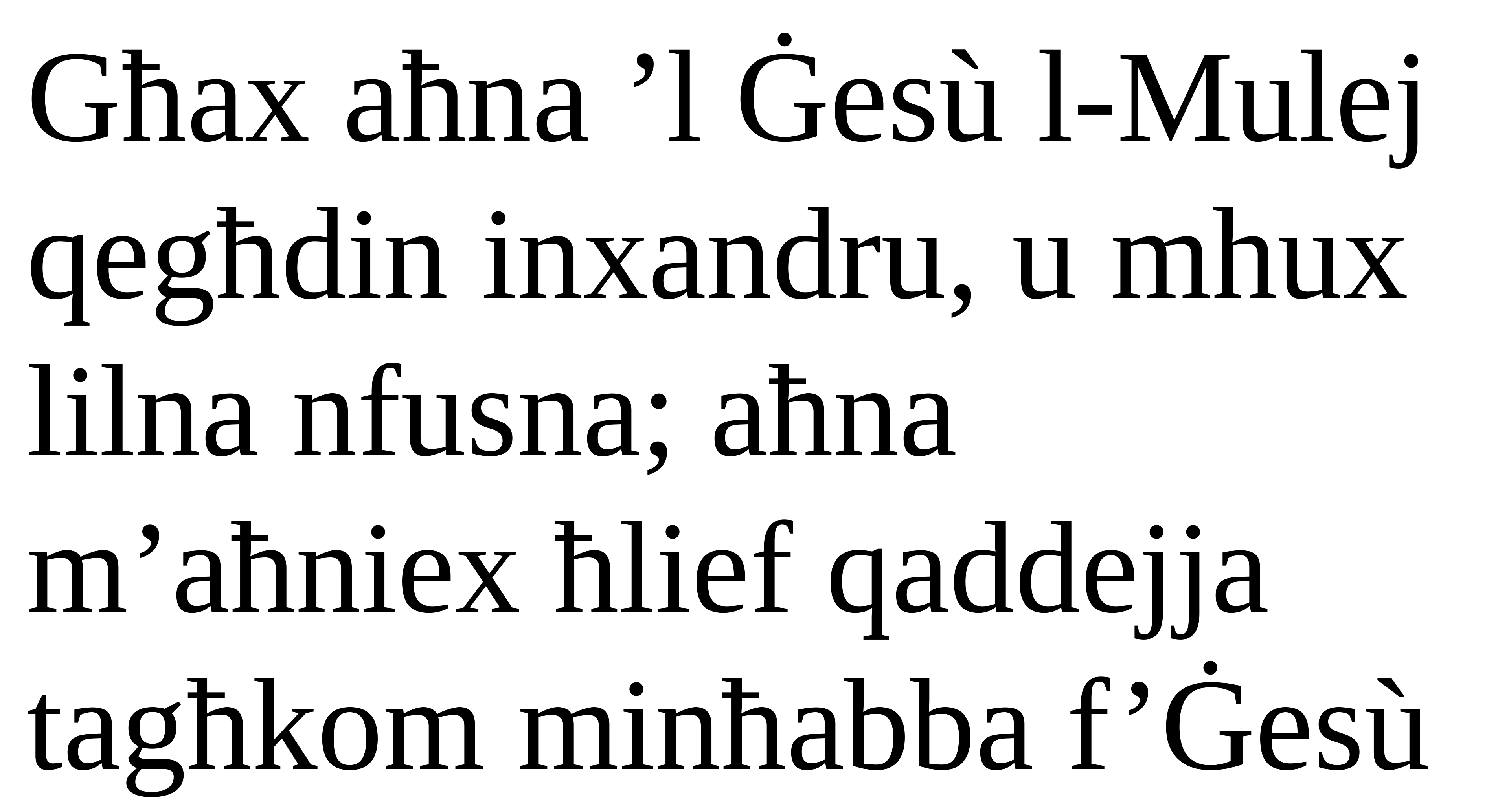

Għax aħna ’l Ġesù l-Mulej qegħdin inxandru, u mhux lilna nfusna; aħna m’aħniex ħlief qaddejja tagħkom minħabba f’Ġesù